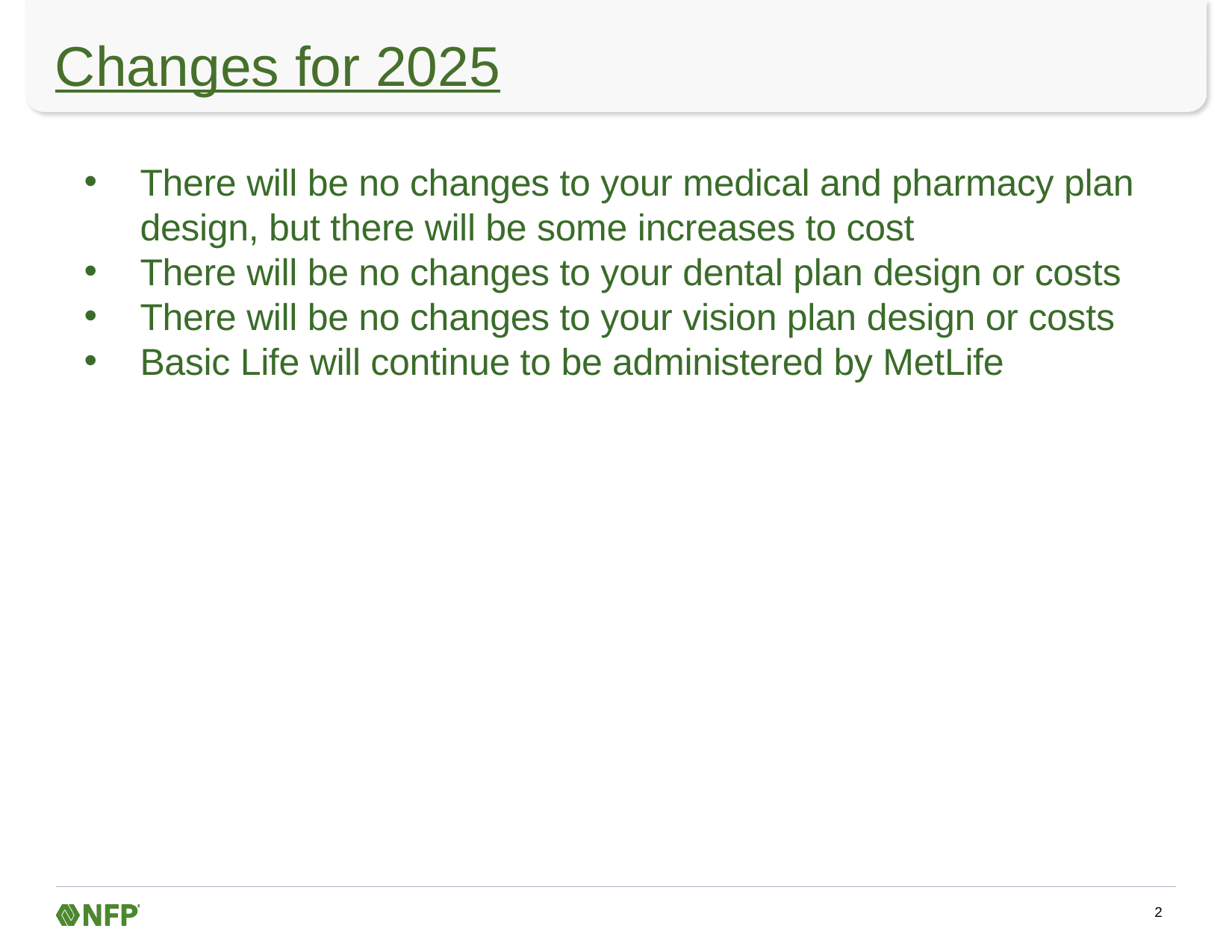

# Changes for 2025
There will be no changes to your medical and pharmacy plan design, but there will be some increases to cost
There will be no changes to your dental plan design or costs
There will be no changes to your vision plan design or costs
Basic Life will continue to be administered by MetLife

2